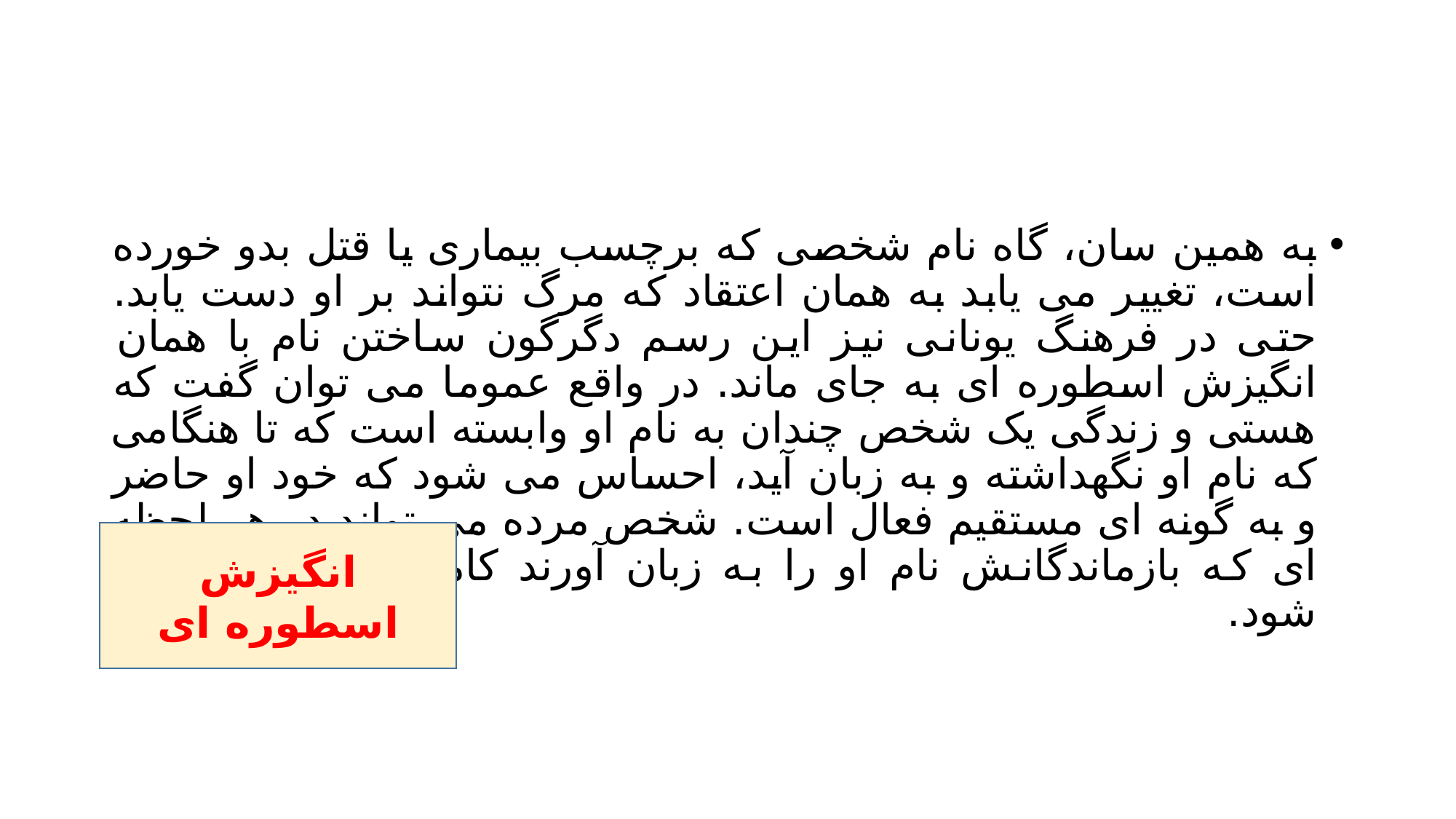

#
به همین سان، گاه نام شخصی که برچسب بیماری یا قتل بدو خورده است، تغییر می یابد به همان اعتقاد که مرگ نتواند بر او دست یابد. حتی در فرهنگ یونانی نیز این رسم دگرگون ساختن نام با همان انگیزش اسطوره ای به جای ماند. در واقع عموما می توان گفت که هستی و زندگی یک شخص چندان به نام او وابسته است که تا هنگامی که نام او نگهداشته و به زبان آید، احساس می شود که خود او حاضر و به گونه ای مستقیم فعال است. شخص مرده می تواند در هر لحظه ای که بازماندگانش نام او را به زبان آورند کاملا «فرا خوانده» شود.
انگیزش اسطوره ای